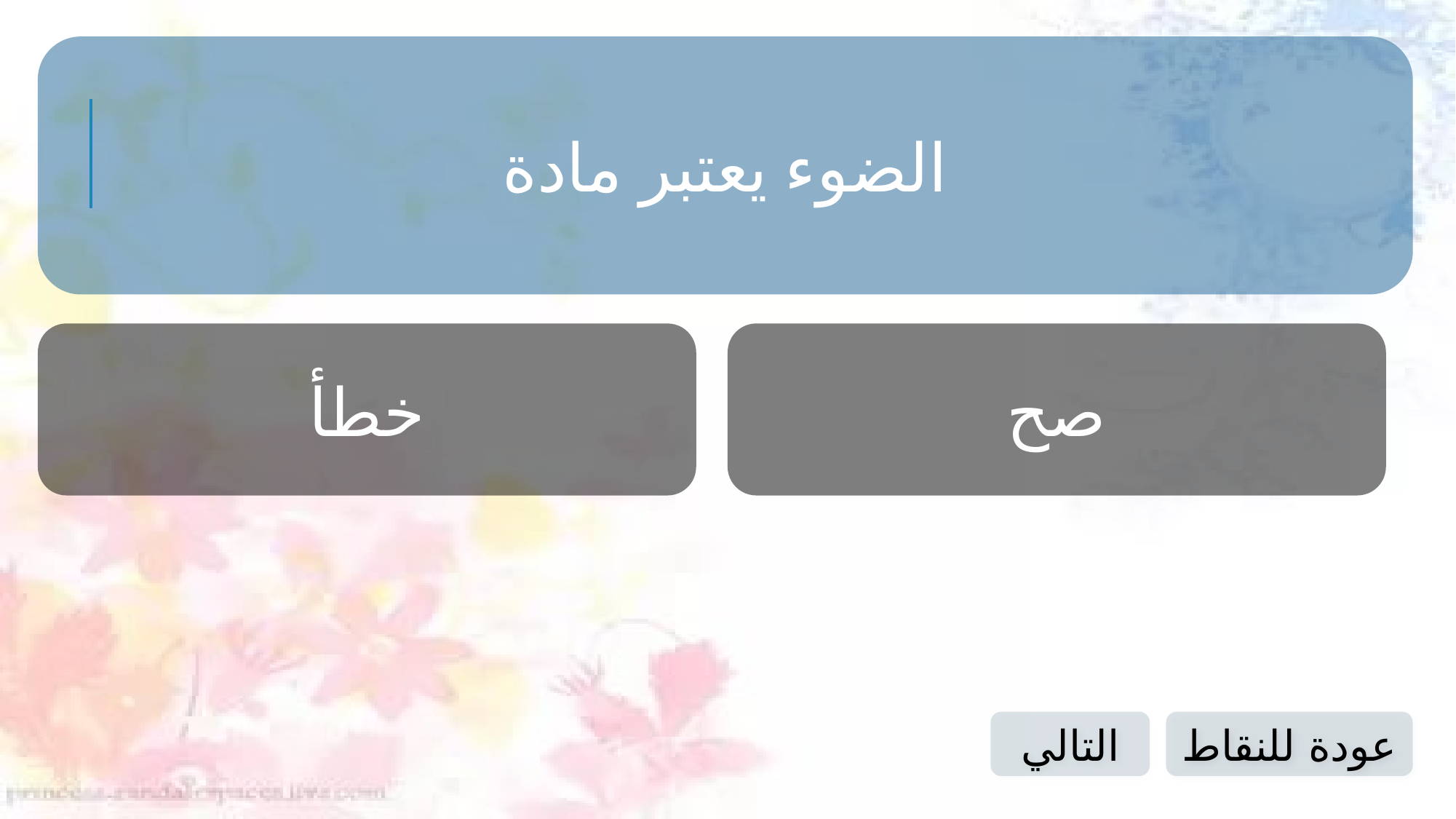

الضوء يعتبر مادة
خطأ
صح
التالي
عودة للنقاط